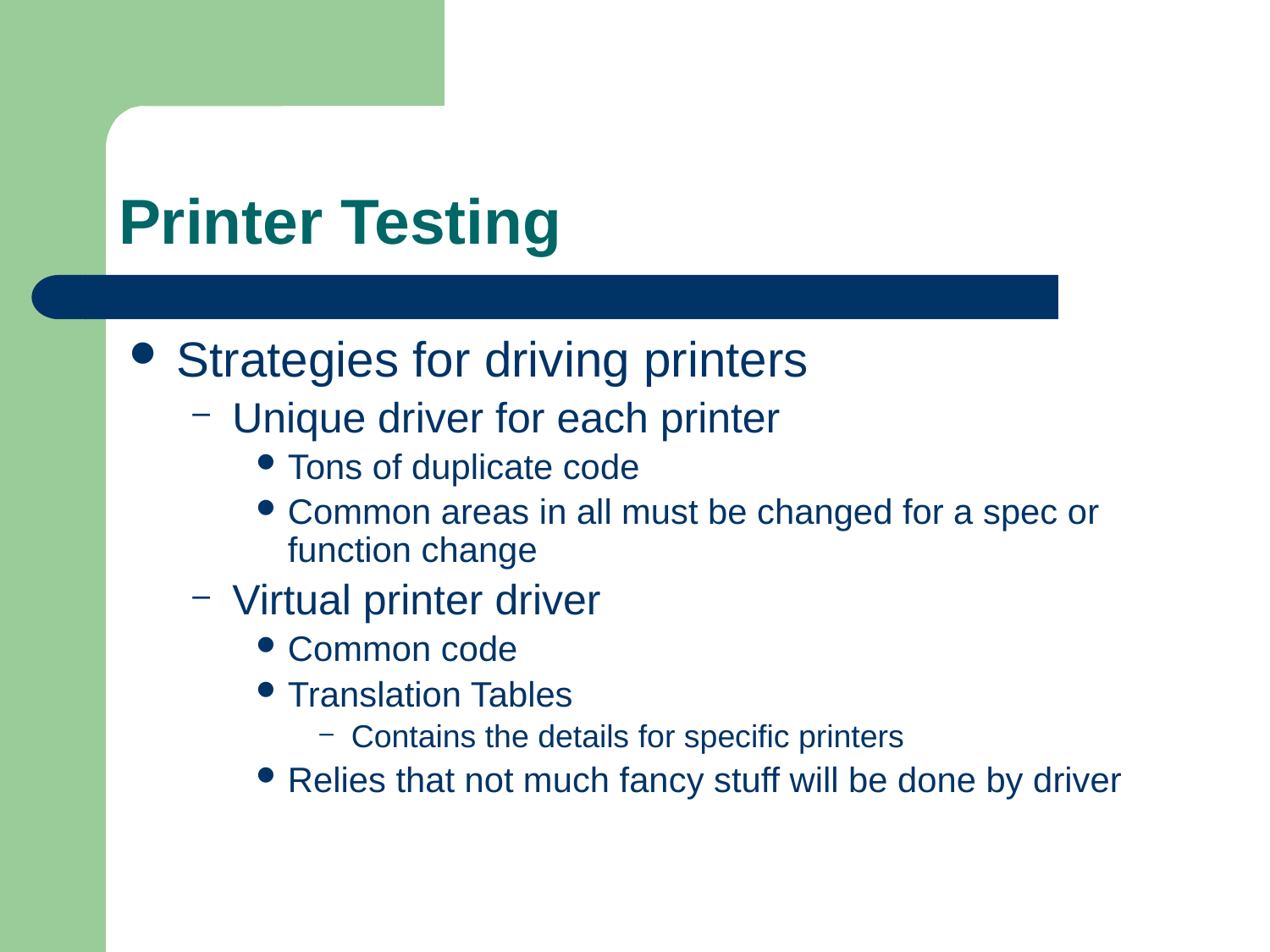

# Printer Testing
Strategies for driving printers
Unique driver for each printer
Tons of duplicate code
Common areas in all must be changed for a spec or function change
Virtual printer driver
Common code
Translation Tables
Contains the details for specific printers
Relies that not much fancy stuff will be done by driver